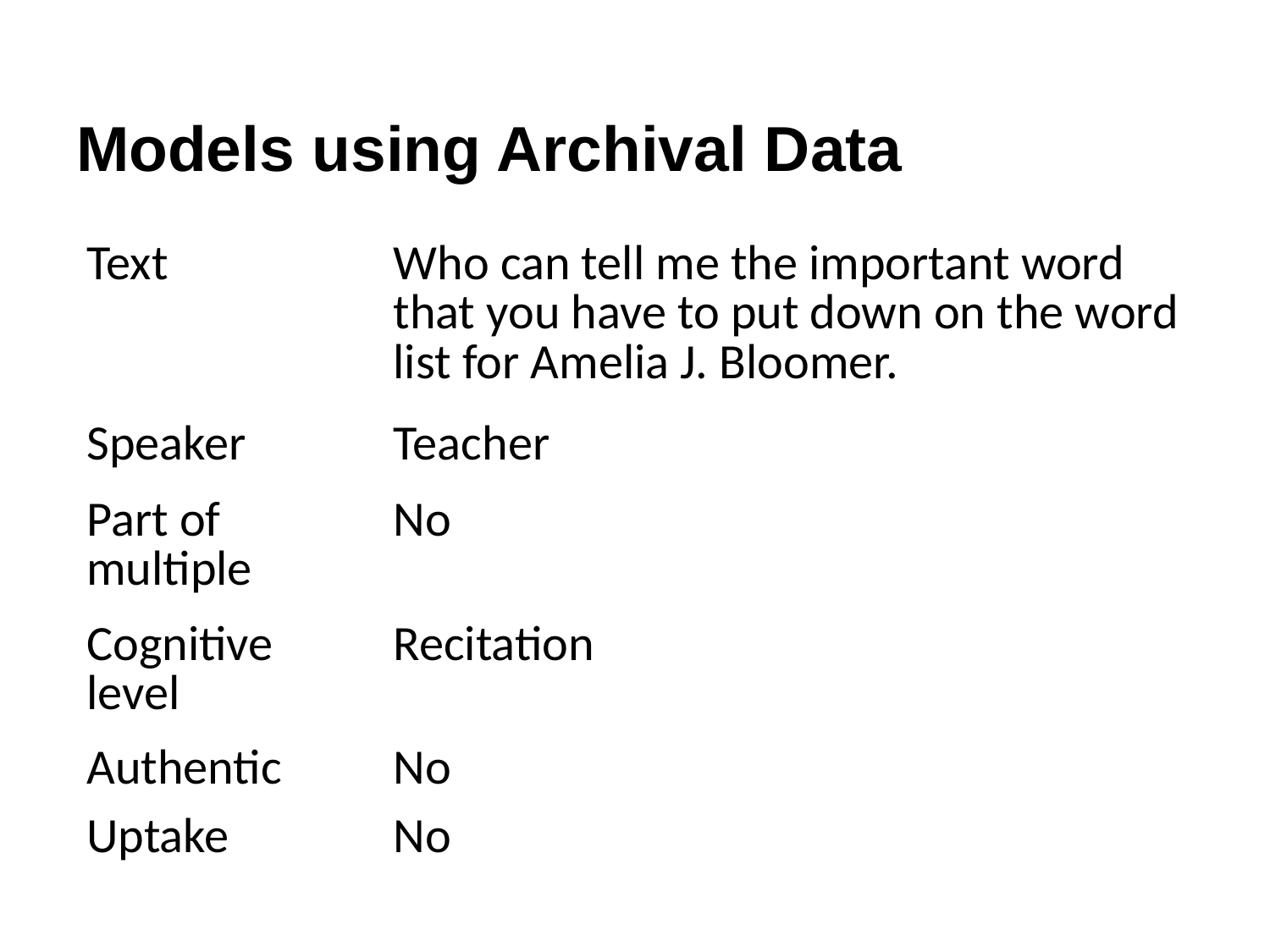

# Models using Archival Data
| Text | Who can tell me the important word that you have to put down on the word list for Amelia J. Bloomer. |
| --- | --- |
| Speaker | Teacher |
| Part of multiple | No |
| Cognitive level | Recitation |
| Authentic | No |
| Uptake | No |